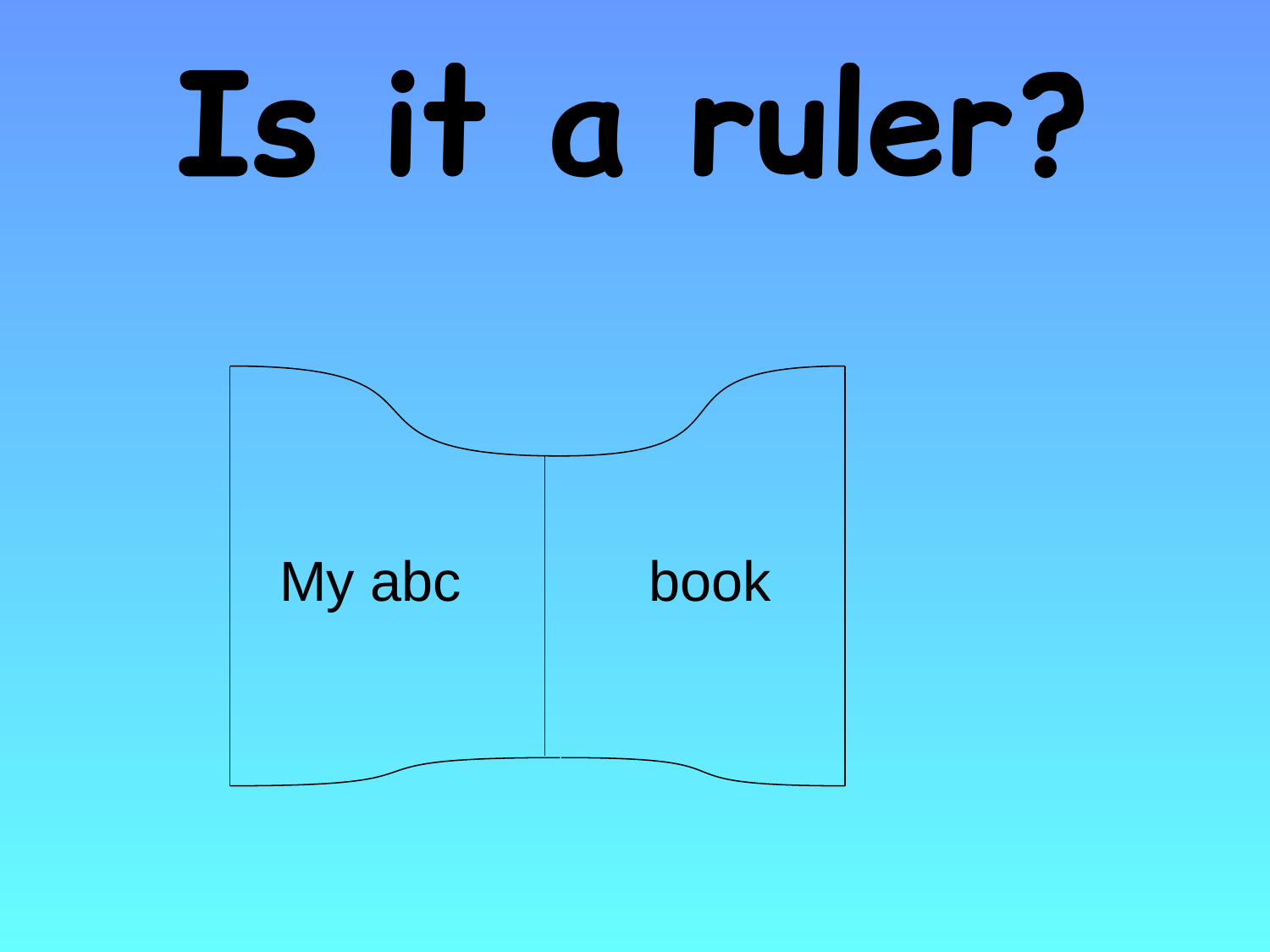

# Is it a ruler?

             My abc            book